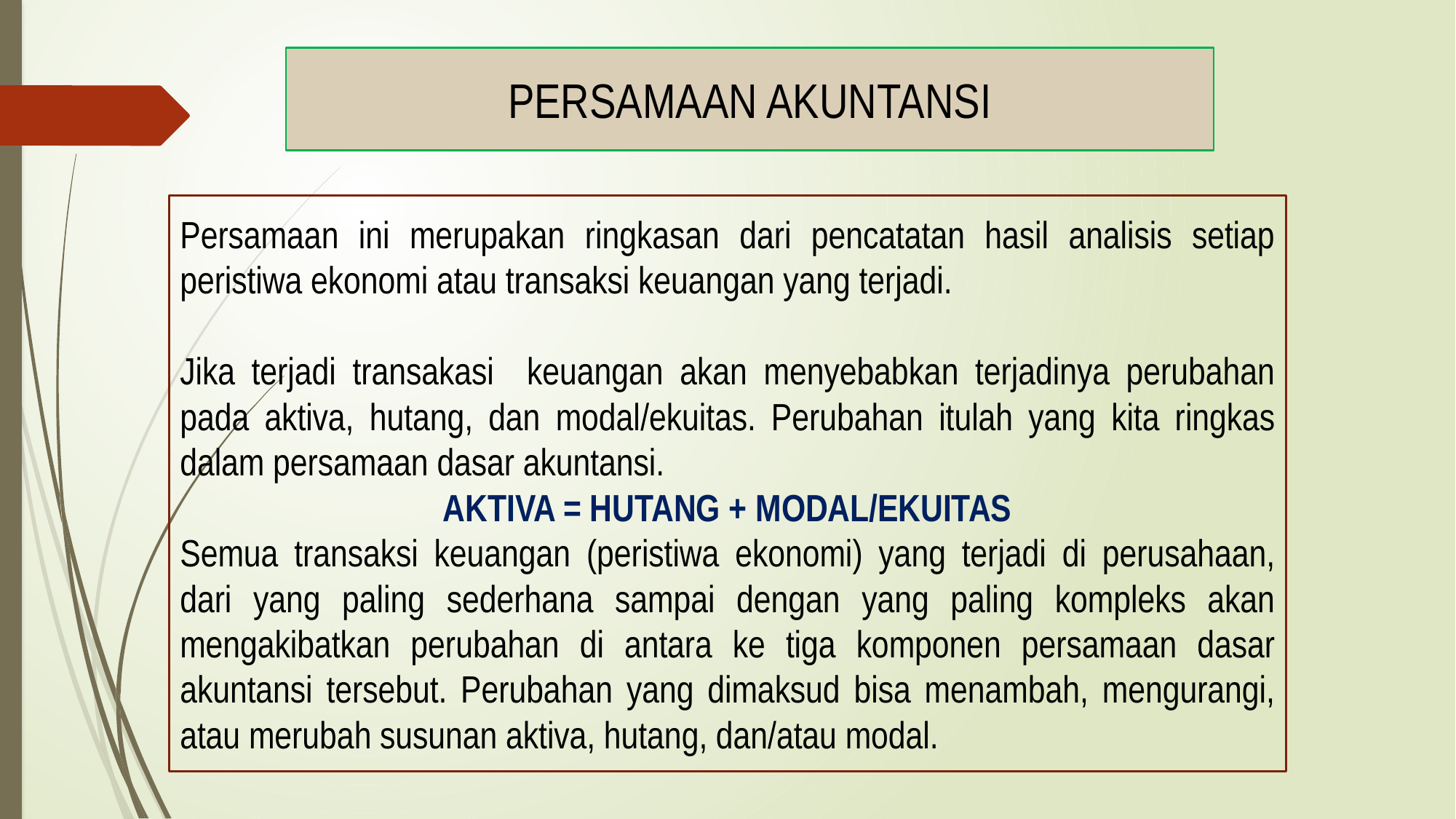

PERSAMAAN AKUNTANSI
Persamaan ini merupakan ringkasan dari pencatatan hasil analisis setiap peristiwa ekonomi atau transaksi keuangan yang terjadi.

Jika terjadi transakasi  keuangan akan menyebabkan terjadinya perubahan pada aktiva, hutang, dan modal/ekuitas. Perubahan itulah yang kita ringkas dalam persamaan dasar akuntansi.
AKTIVA = HUTANG + MODAL/EKUITAS
Semua transaksi keuangan (peristiwa ekonomi) yang terjadi di perusahaan, dari yang paling sederhana sampai dengan yang paling kompleks akan mengakibatkan perubahan di antara ke tiga komponen persamaan dasar akuntansi tersebut. Perubahan yang dimaksud bisa menambah, mengurangi, atau merubah susunan aktiva, hutang, dan/atau modal.